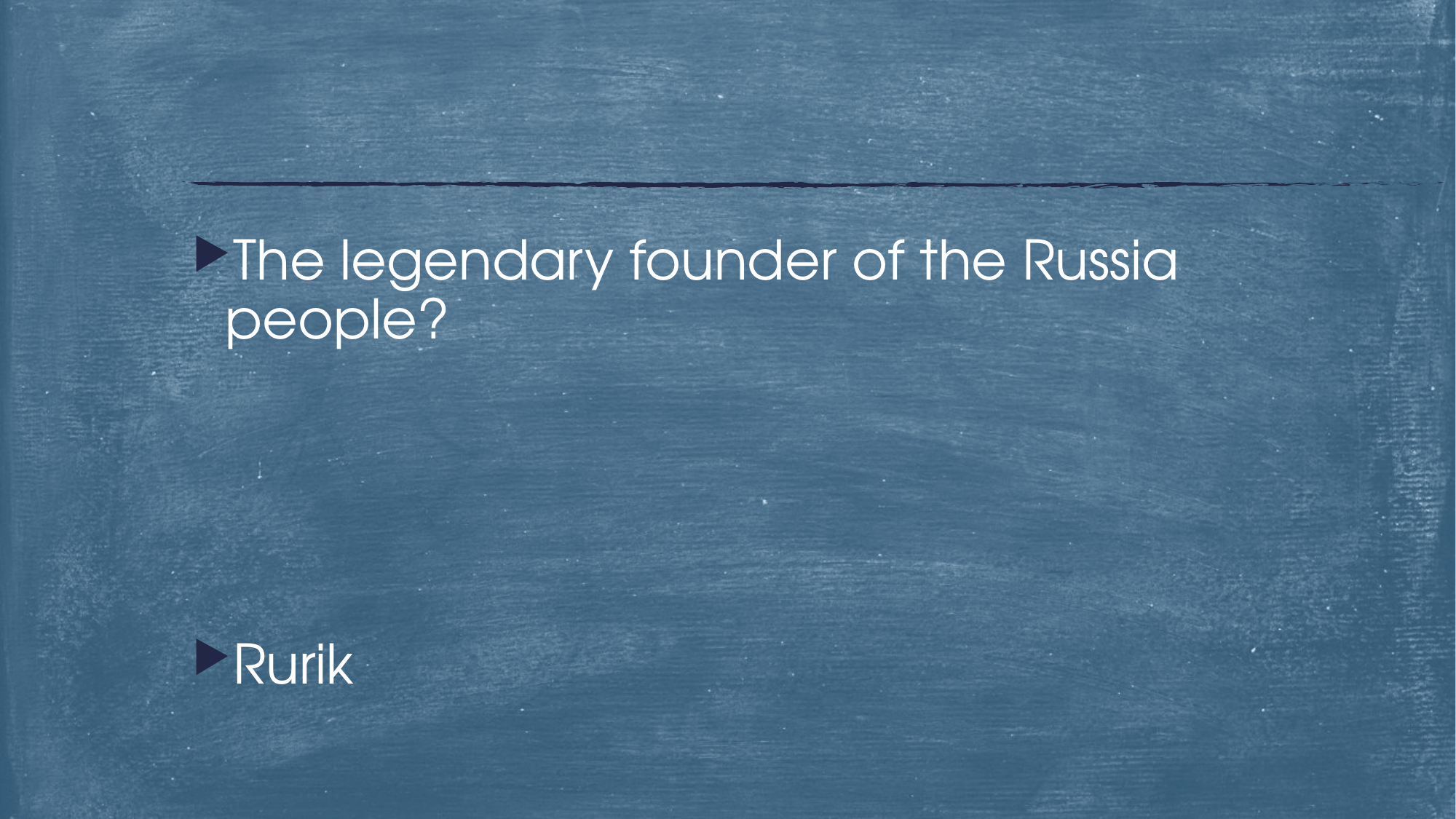

#
The legendary founder of the Russia people?

Rurik